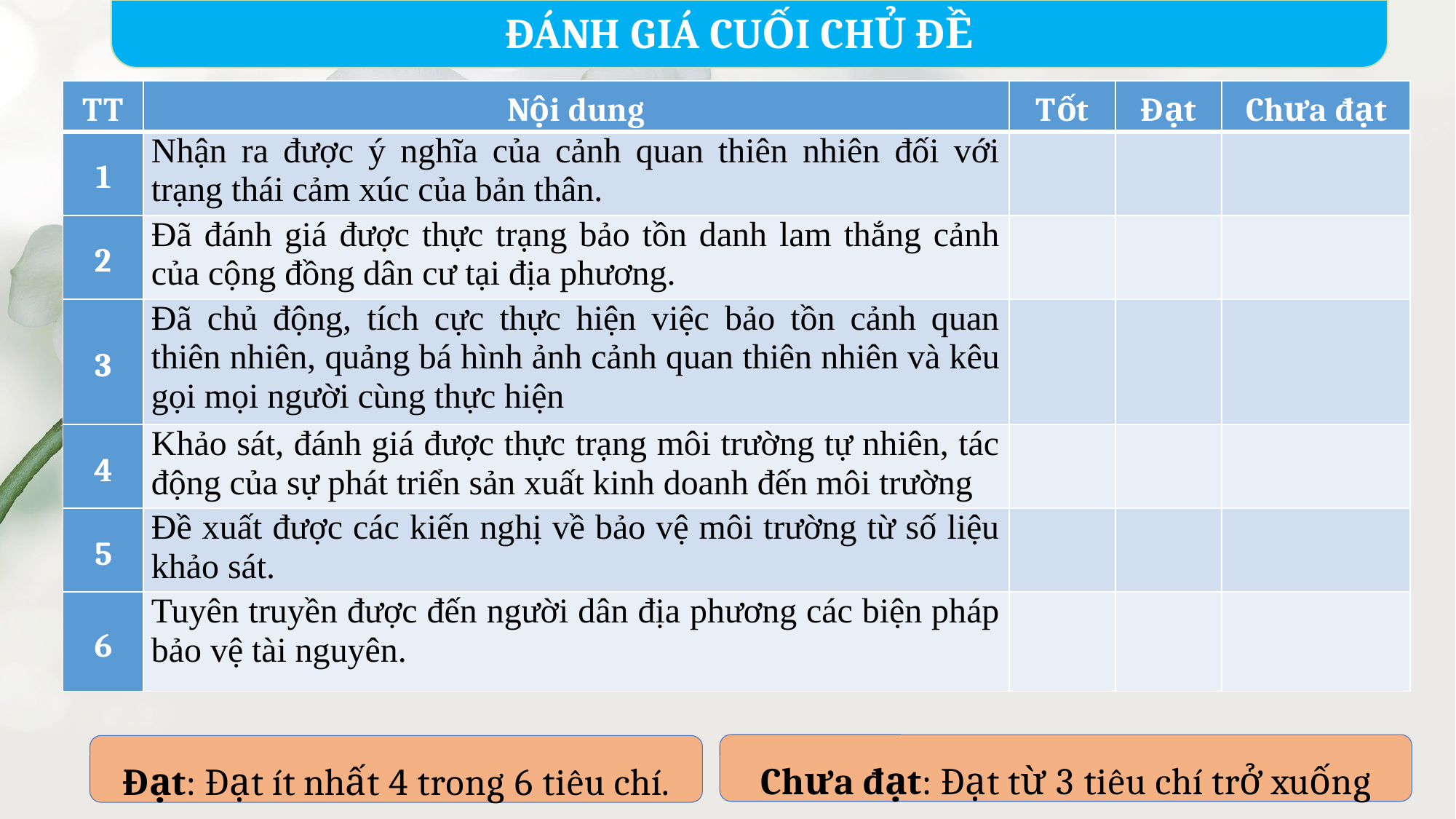

ĐÁNH GIÁ CUỐI CHỦ ĐỀ
| TT | Nội dung | Tốt | Đạt | Chưa đạt |
| --- | --- | --- | --- | --- |
| 1 | Nhận ra được ý nghĩa của cảnh quan thiên nhiên đối với trạng thái cảm xúc của bản thân. |  |  |  |
| 2 | Đã đánh giá được thực trạng bảo tồn danh lam thắng cảnh của cộng đồng dân cư tại địa phương. |  |  |  |
| 3 | Đã chủ động, tích cực thực hiện việc bảo tồn cảnh quan thiên nhiên, quảng bá hình ảnh cảnh quan thiên nhiên và kêu gọi mọi người cùng thực hiện |  |  |  |
| 4 | Khảo sát, đánh giá được thực trạng môi trường tự nhiên, tác động của sự phát triển sản xuất kinh doanh đến môi trường |  |  |  |
| 5 | Đề xuất được các kiến nghị về bảo vệ môi trường từ số liệu khảo sát. |  |  |  |
| 6 | Tuyên truyền được đến người dân địa phương các biện pháp bảo vệ tài nguyên. |  |  |  |
Chưa đạt: Đạt từ 3 tiêu chí trở xuống
Đạt: Đạt ít nhất 4 trong 6 tiêu chí.